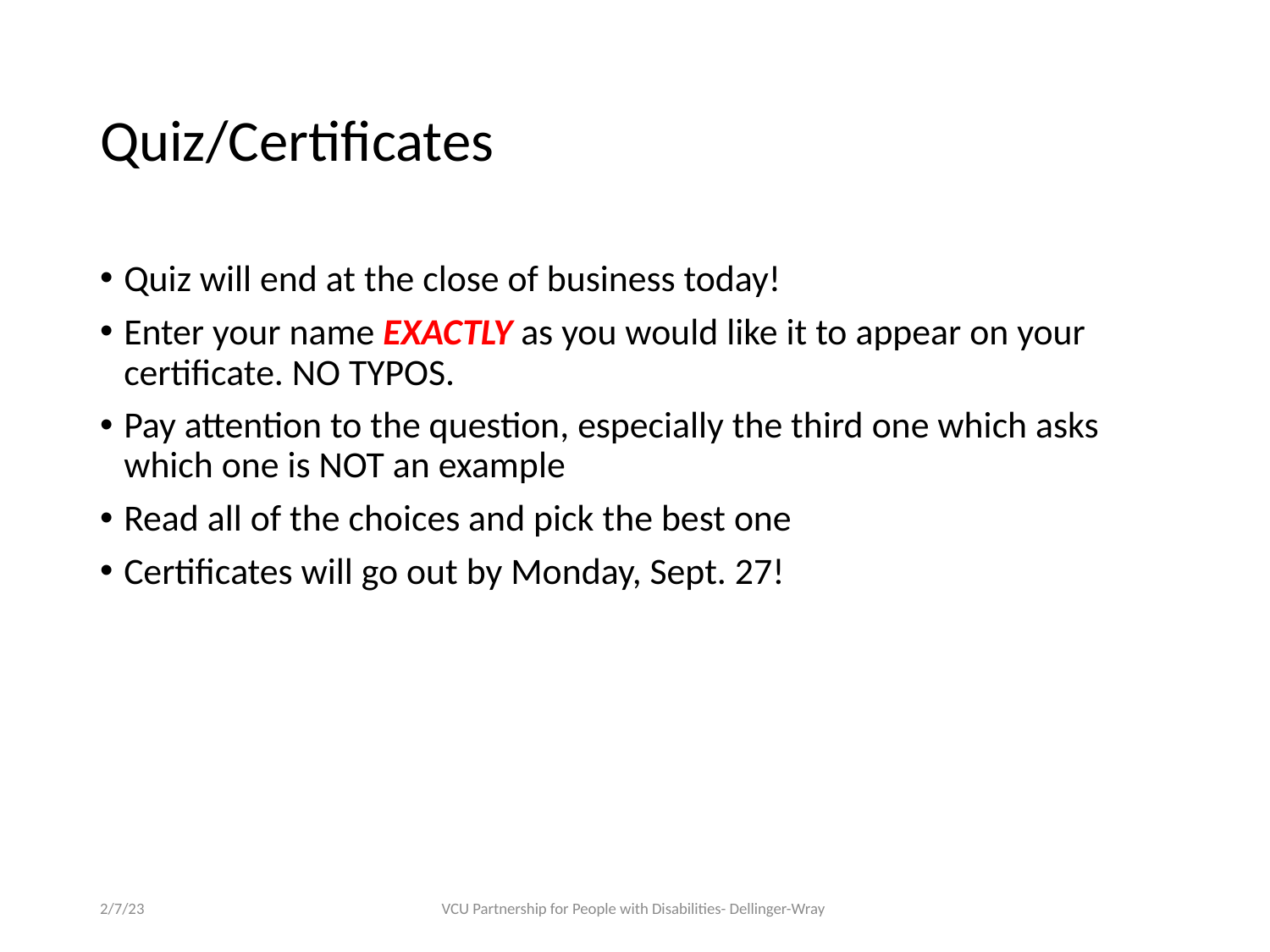

# Quiz/Certificates
Quiz will end at the close of business today!
Enter your name EXACTLY as you would like it to appear on your certificate. NO TYPOS.
Pay attention to the question, especially the third one which asks which one is NOT an example
Read all of the choices and pick the best one
Certificates will go out by Monday, Sept. 27!
2/7/23
VCU Partnership for People with Disabilities- Dellinger-Wray